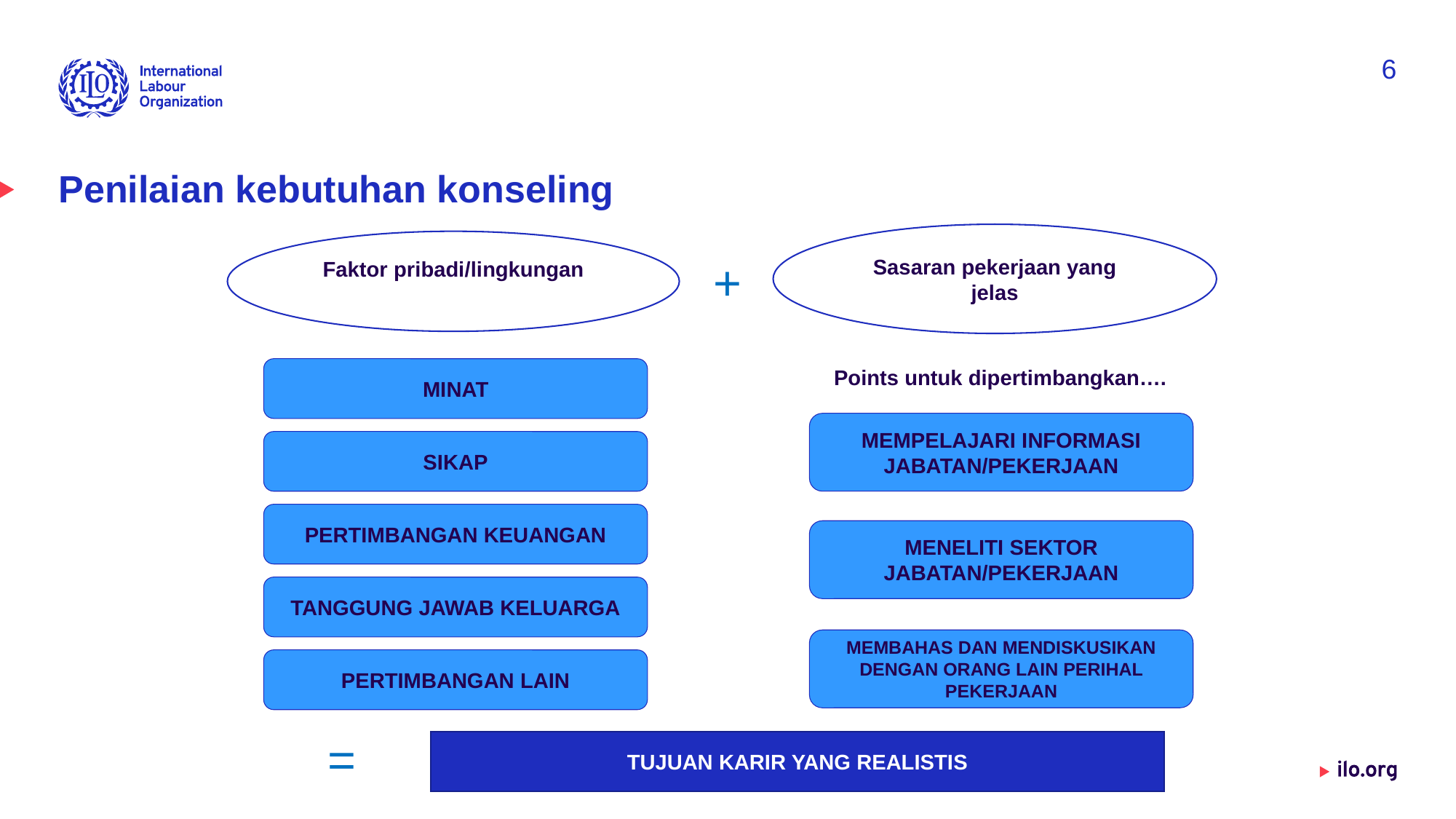

6
# Penilaian kebutuhan konseling
Sasaran pekerjaan yang jelas
Faktor pribadi/lingkungan

+
Points untuk dipertimbangkan….
MINAT
MEMPELAJARI INFORMASI JABATAN/PEKERJAAN
SIKAP
PERTIMBANGAN KEUANGAN
MENELITI SEKTOR JABATAN/PEKERJAAN
TANGGUNG JAWAB KELUARGA
MEMBAHAS DAN MENDISKUSIKAN DENGAN ORANG LAIN PERIHAL PEKERJAAN
PERTIMBANGAN LAIN
=
TUJUAN KARIR YANG REALISTIS
Date: Monday / 01 / October / 2019